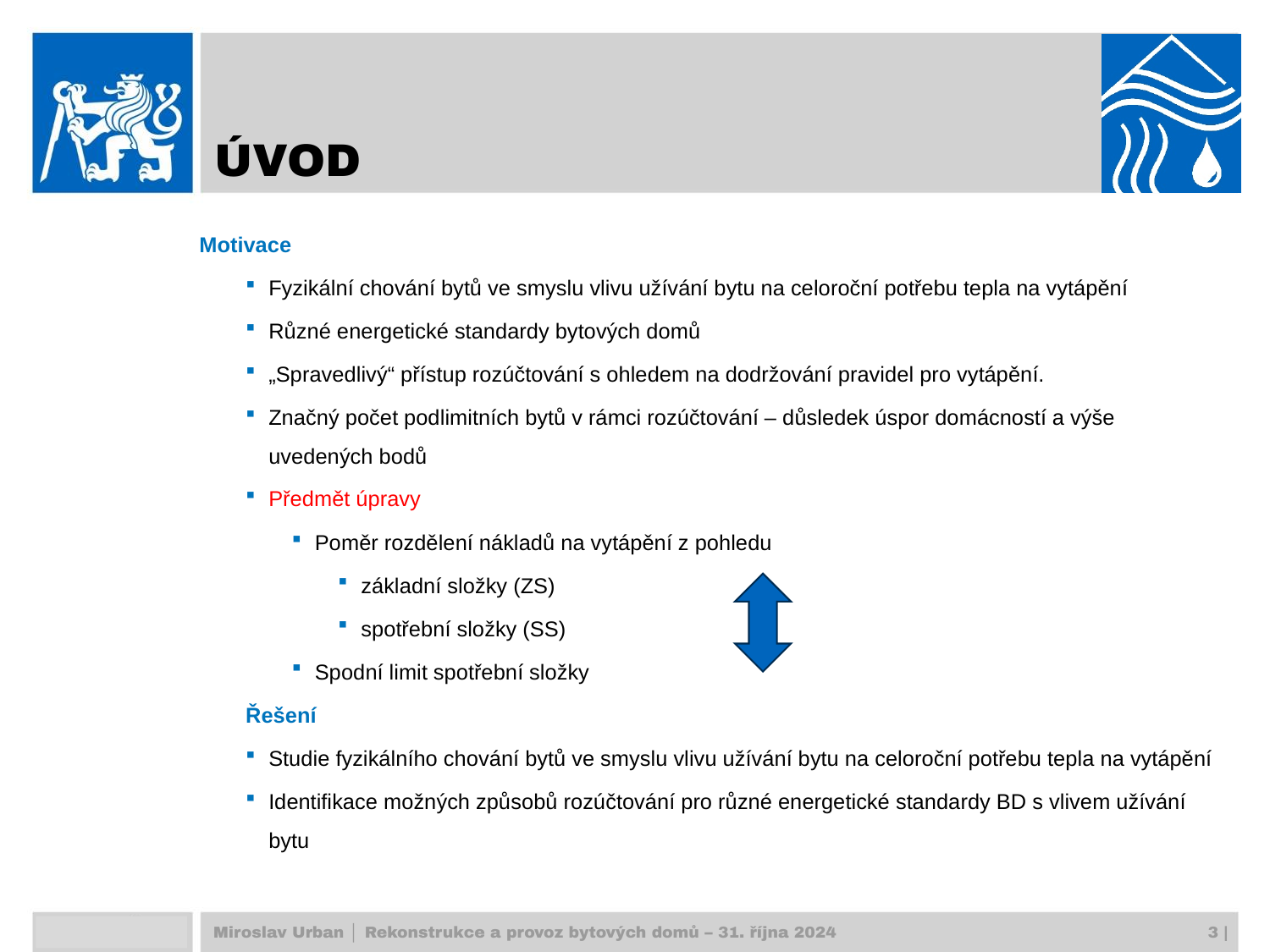

# úvod
Motivace
Fyzikální chování bytů ve smyslu vlivu užívání bytu na celoroční potřebu tepla na vytápění
Různé energetické standardy bytových domů
„Spravedlivý“ přístup rozúčtování s ohledem na dodržování pravidel pro vytápění.
Značný počet podlimitních bytů v rámci rozúčtování – důsledek úspor domácností a výše uvedených bodů
Předmět úpravy
Poměr rozdělení nákladů na vytápění z pohledu
základní složky (ZS)
spotřební složky (SS)
Spodní limit spotřební složky
Řešení
Studie fyzikálního chování bytů ve smyslu vlivu užívání bytu na celoroční potřebu tepla na vytápění
Identifikace možných způsobů rozúčtování pro různé energetické standardy BD s vlivem užívání bytu